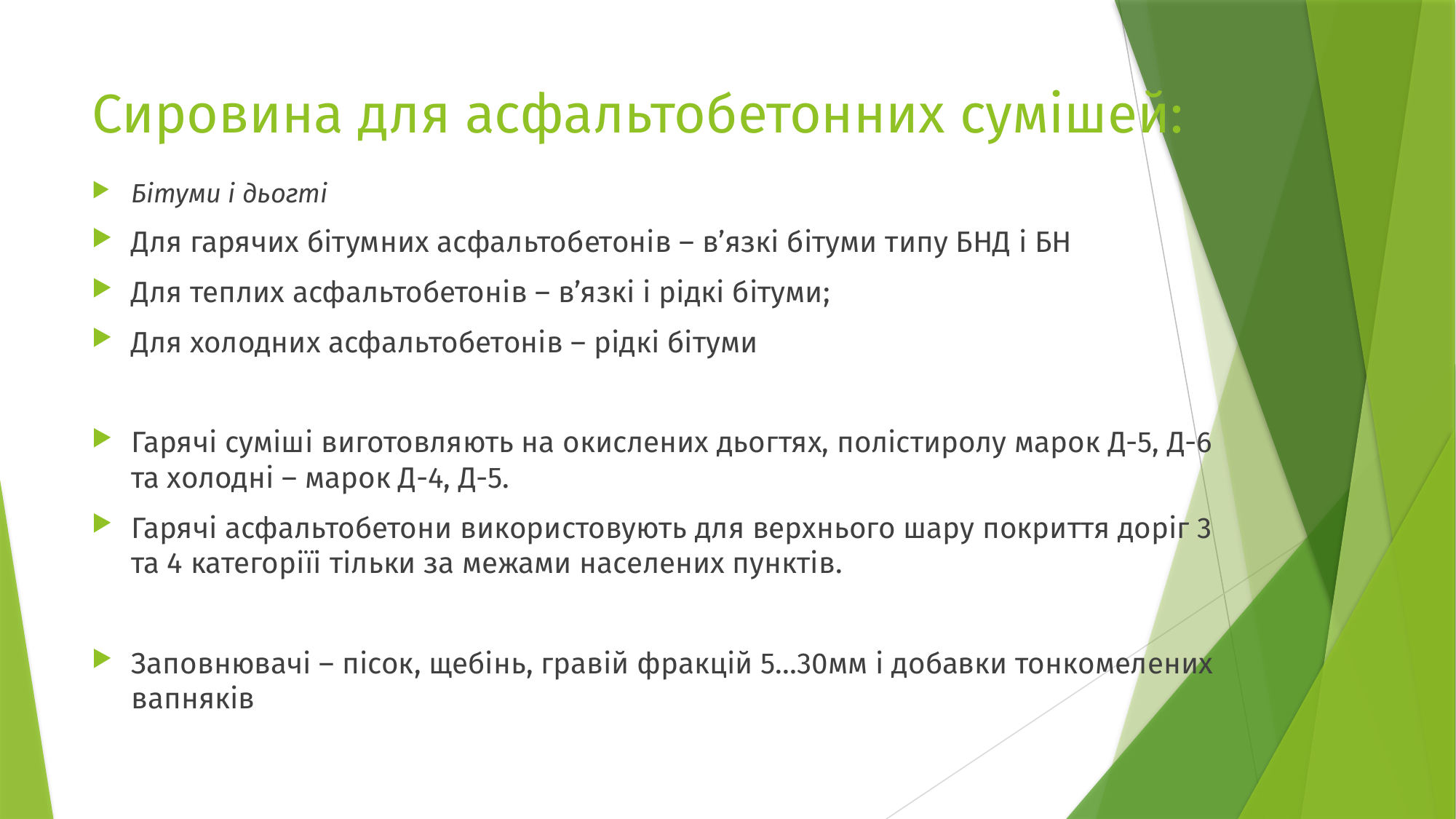

# Сировина для асфальтобетонних сумішей:
Бітуми і дьогті
Для гарячих бітумних асфальтобетонів – в’язкі бітуми типу БНД і БН
Для теплих асфальтобетонів – в’язкі і рідкі бітуми;
Для холодних асфальтобетонів – рідкі бітуми

Гарячі суміші виготовляють на окислених дьогтях, полістиролу марок Д-5, Д-6 та холодні – марок Д-4, Д-5.
Гарячі асфальтобетони використовують для верхнього шару покриття доріг 3 та 4 категоріїі тільки за межами населених пунктів.

Заповнювачі – пісок, щебінь, гравій фракцій 5…30мм і добавки тонкомелених вапняків